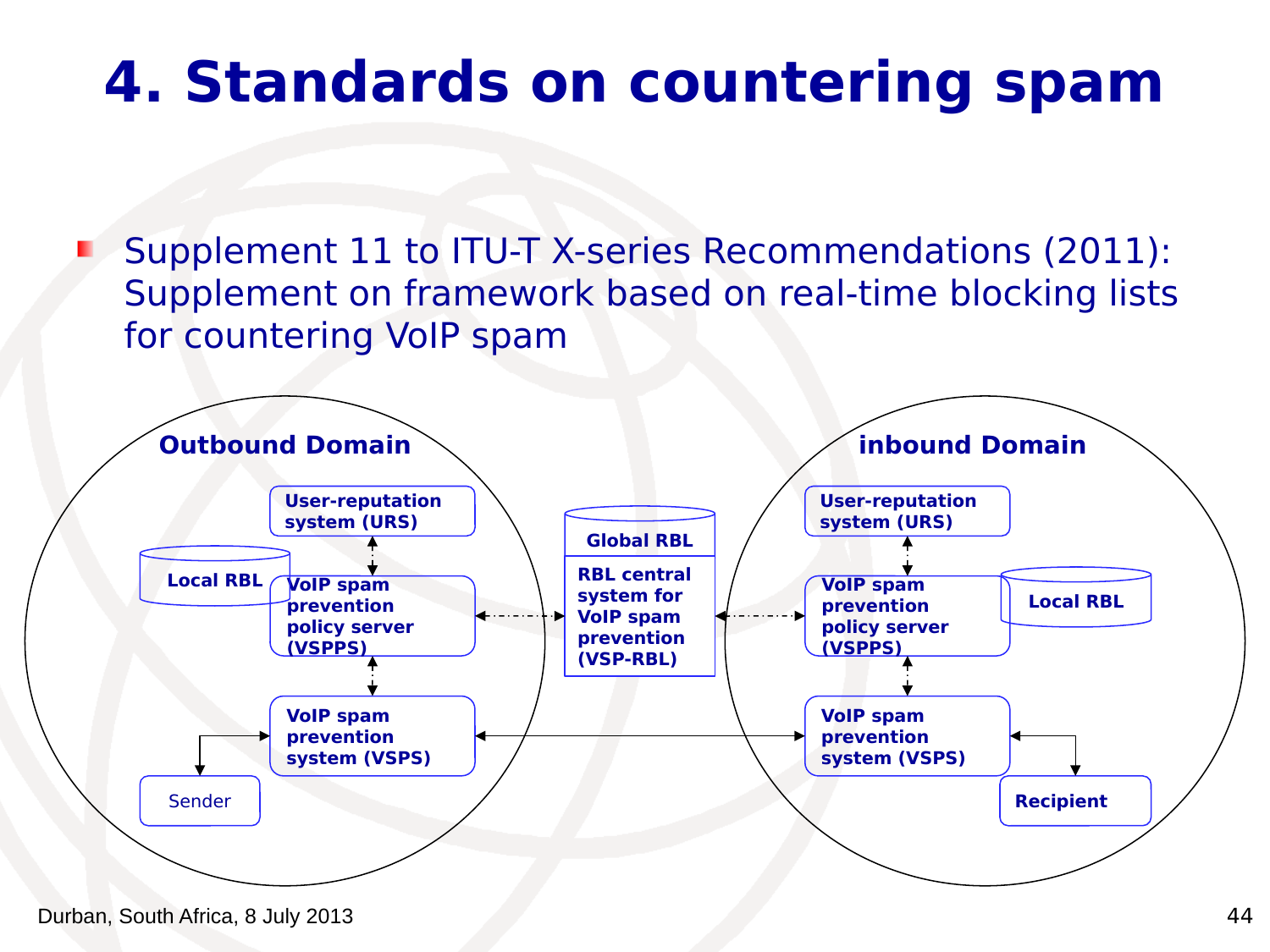

# 4. Standards on countering spam
Supplement 11 to ITU-T X-series Recommendations (2011): Supplement on framework based on real-time blocking lists for countering VoIP spam

Outbound Domain
inbound Domain
User-reputation system (URS)
User-reputation system (URS)
Global RBL
Local RBL
RBL central system for VoIP spam prevention
(VSP-RBL)
Local RBL
VoIP spam prevention policy server (VSPPS)
VoIP spam prevention policy server (VSPPS)
VoIP spam  prevention system (VSPS)
VoIP spam  prevention system (VSPS)
Sender
Recipient
Durban, South Africa, 8 July 2013
44